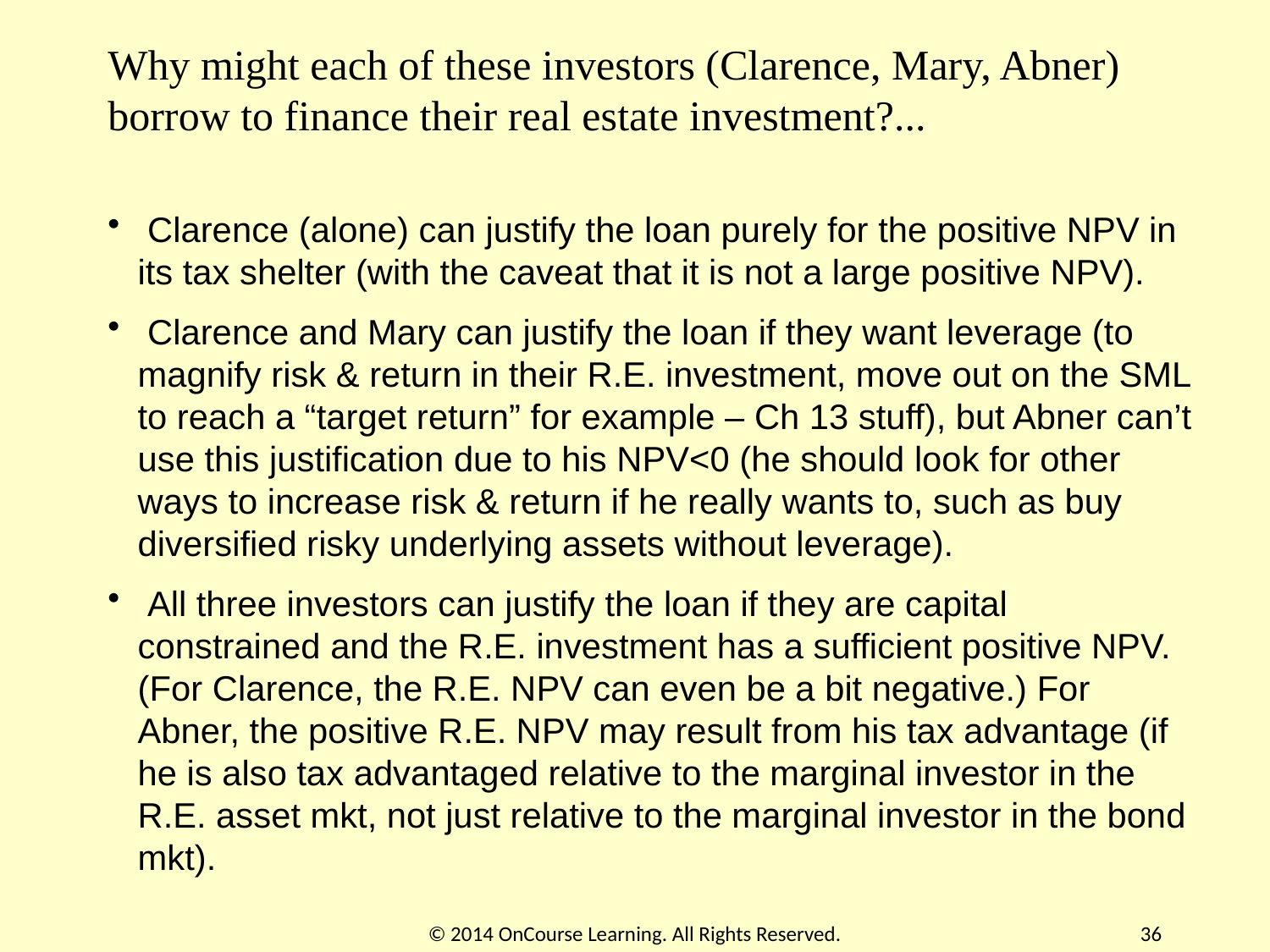

Why might each of these investors (Clarence, Mary, Abner) borrow to finance their real estate investment?...
 Clarence (alone) can justify the loan purely for the positive NPV in its tax shelter (with the caveat that it is not a large positive NPV).
 Clarence and Mary can justify the loan if they want leverage (to magnify risk & return in their R.E. investment, move out on the SML to reach a “target return” for example – Ch 13 stuff), but Abner can’t use this justification due to his NPV<0 (he should look for other ways to increase risk & return if he really wants to, such as buy diversified risky underlying assets without leverage).
 All three investors can justify the loan if they are capital constrained and the R.E. investment has a sufficient positive NPV. (For Clarence, the R.E. NPV can even be a bit negative.) For Abner, the positive R.E. NPV may result from his tax advantage (if he is also tax advantaged relative to the marginal investor in the R.E. asset mkt, not just relative to the marginal investor in the bond mkt).
© 2014 OnCourse Learning. All Rights Reserved.
36